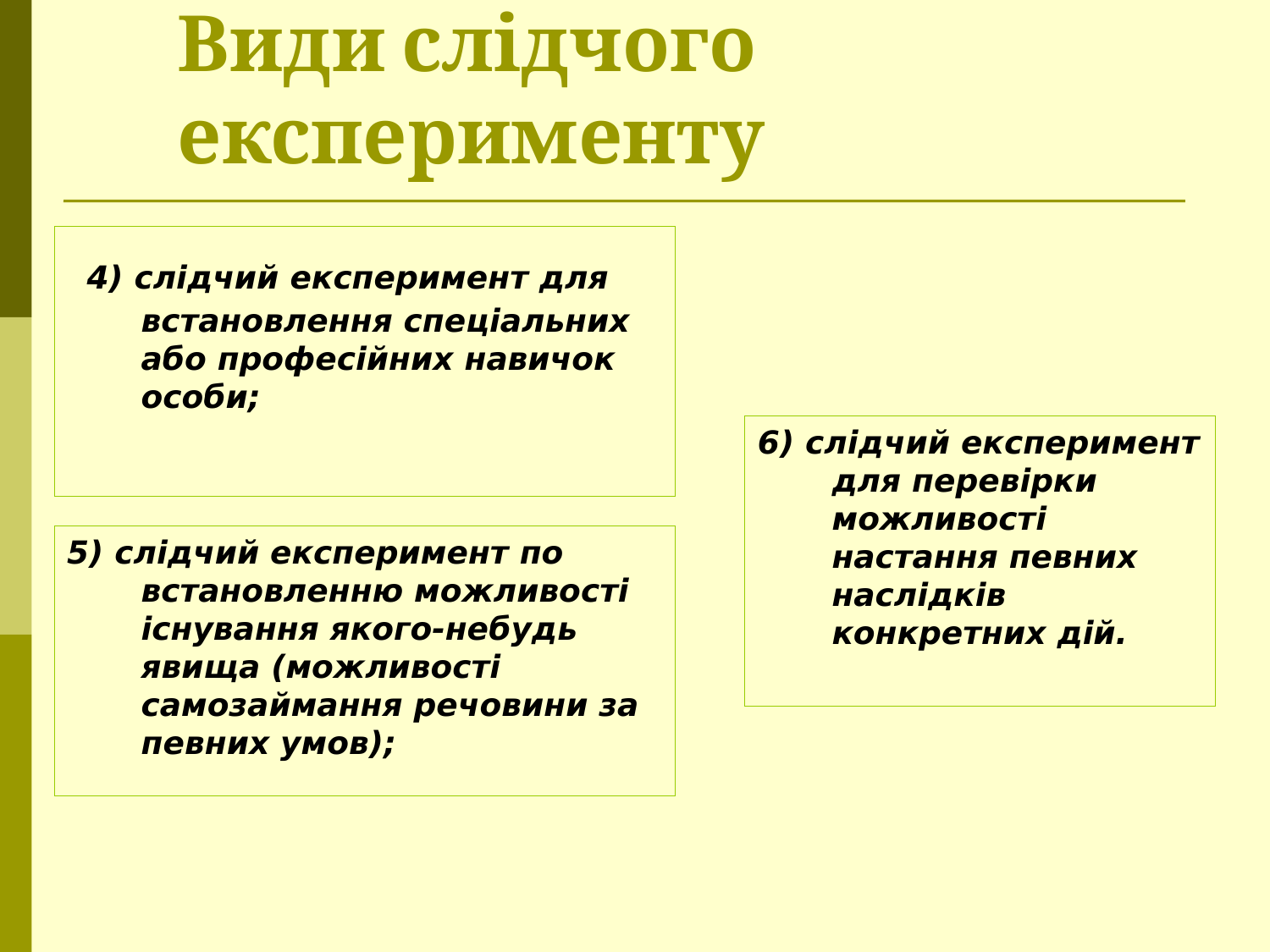

# Види слідчого експерименту
 4) слідчий експеримент для встановлення спеціальних або професійних навичок особи;
6) слідчий експеримент для перевірки можливості настання певних наслідків конкретних дій.
5) слідчий експеримент по встановленню можливості існування якого-небудь явища (можливості самозаймання речовини за певних умов);